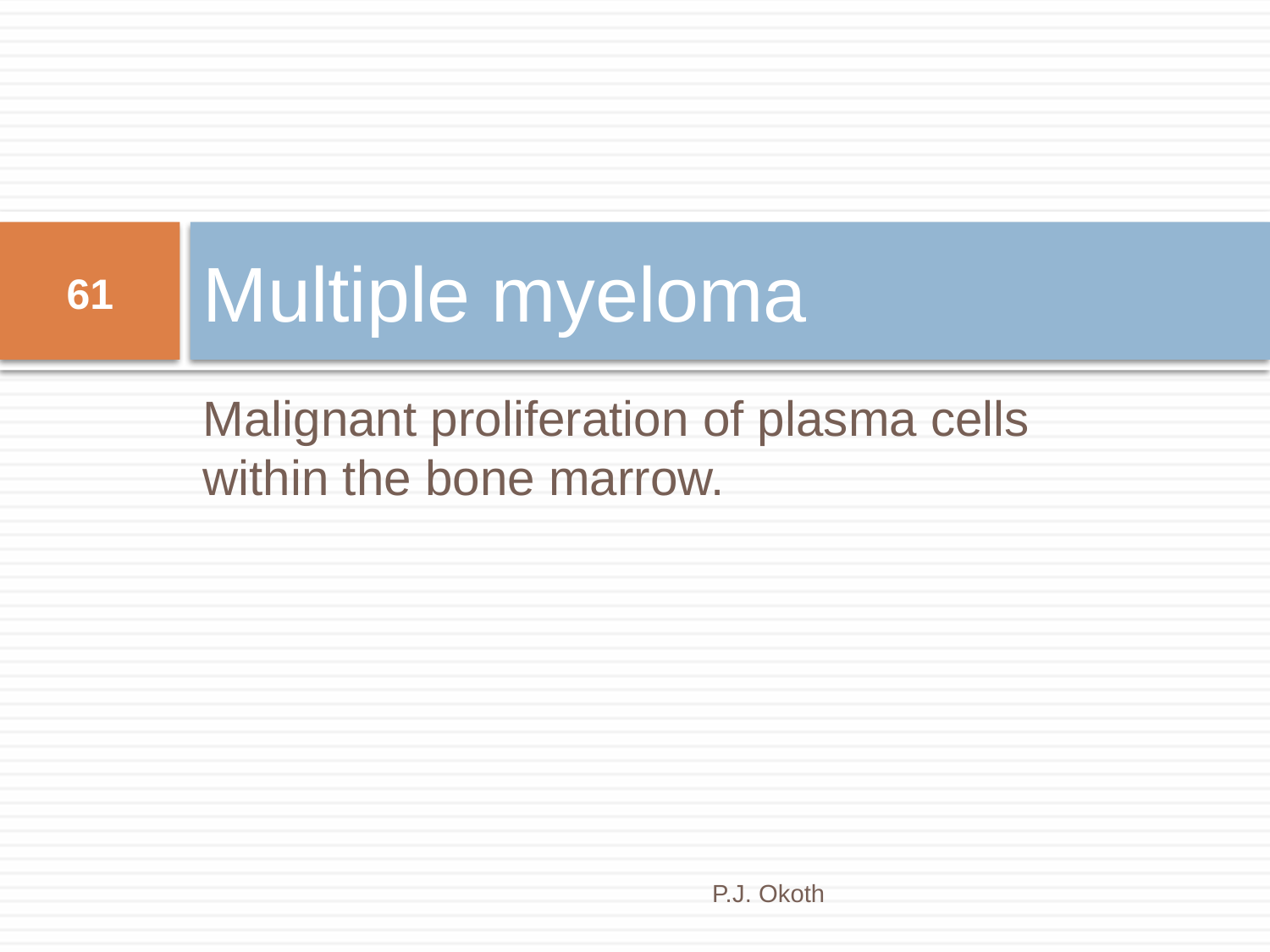

# Multiple myeloma
61
Malignant proliferation of plasma cells within the bone marrow.
P.J. Okoth